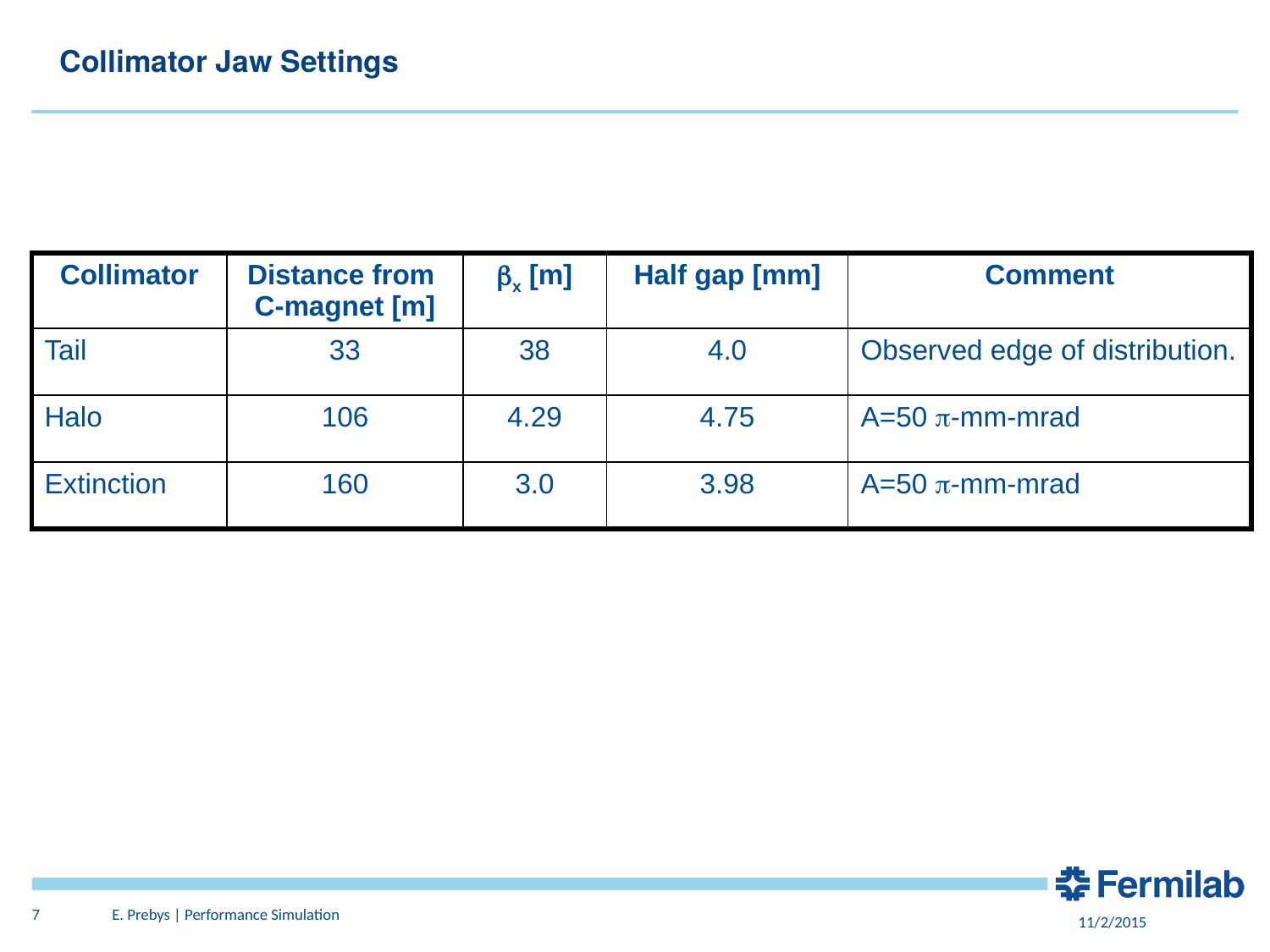

# Collimator Jaw Settings
| Collimator | Distance from C-magnet [m] | βx [m] | Half gap [mm] | Comment |
| --- | --- | --- | --- | --- |
| Tail | 33 | 38 | 4.0 | Observed edge of distribution. |
| Halo | 106 | 4.29 | 4.75 | A=50 π-mm-mrad |
| Extinction | 160 | 3.0 | 3.98 | A=50 π-mm-mrad |
7
E. Prebys | Performance Simulation
11/2/2015